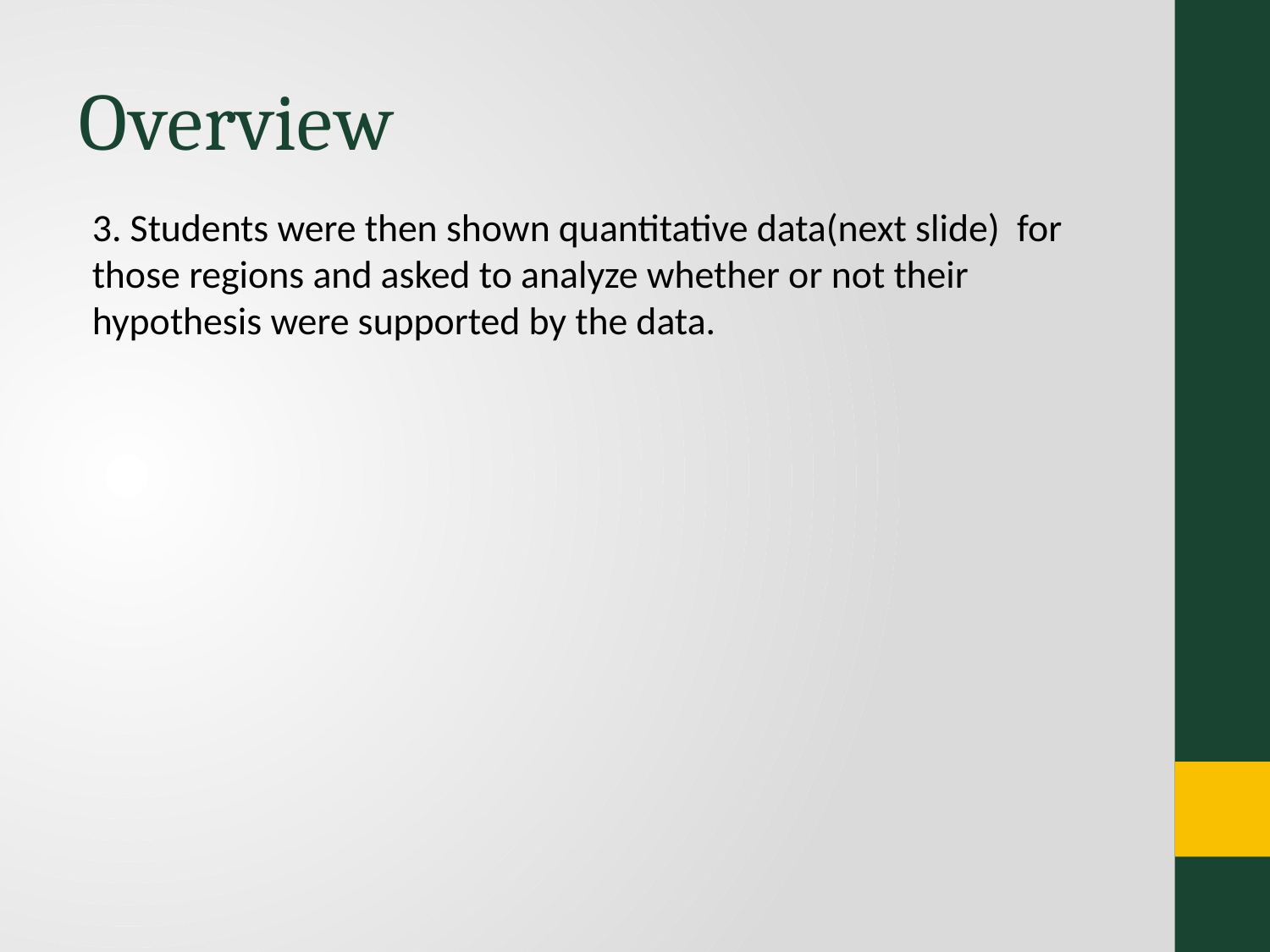

# Overview
3. Students were then shown quantitative data(next slide)  for those regions and asked to analyze whether or not their hypothesis were supported by the data.